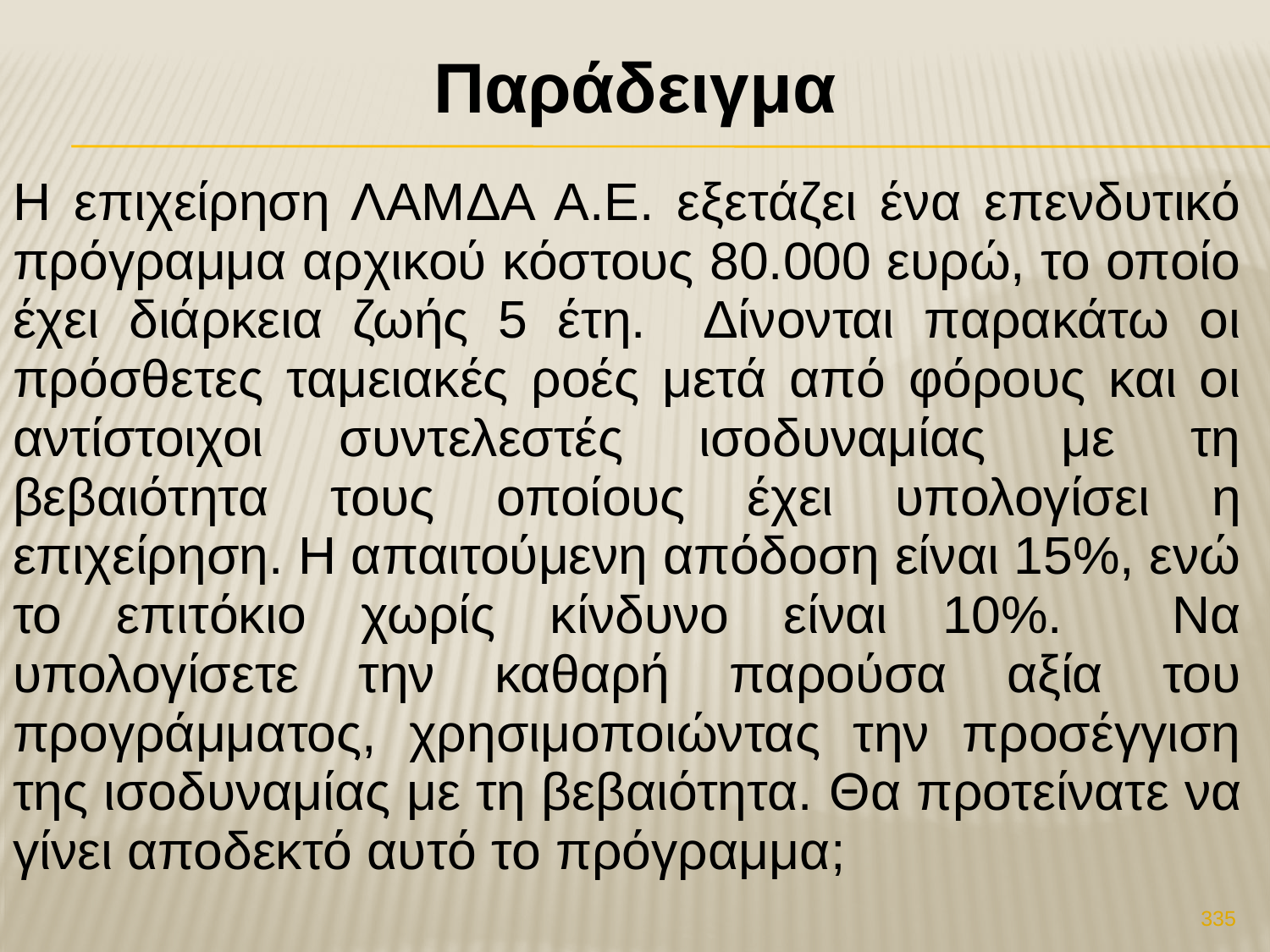

Παράδειγμα
| Η επιχείρηση ΛΑΜΔΑ Α.Ε. εξετάζει ένα επενδυτικό πρόγραμμα αρχικού κόστους 80.000 ευρώ, το οποίο έχει διάρκεια ζωής 5 έτη. Δίνονται παρακάτω οι πρόσθετες ταμειακές ροές μετά από φόρους και οι αντίστοιχοι συντελεστές ισοδυναμίας με τη βεβαιότητα τους οποίους έχει υπολογίσει η επιχείρηση. Η απαιτούμενη απόδοση είναι 15%, ενώ το επιτόκιο χωρίς κίνδυνο είναι 10%. Να υπολογίσετε την καθαρή παρούσα αξία του προγράμματος, χρησιμοποιώντας την προσέγγιση της ισοδυναμίας με τη βεβαιότητα. Θα προτείνατε να γίνει αποδεκτό αυτό το πρόγραμμα; |
| --- |
335